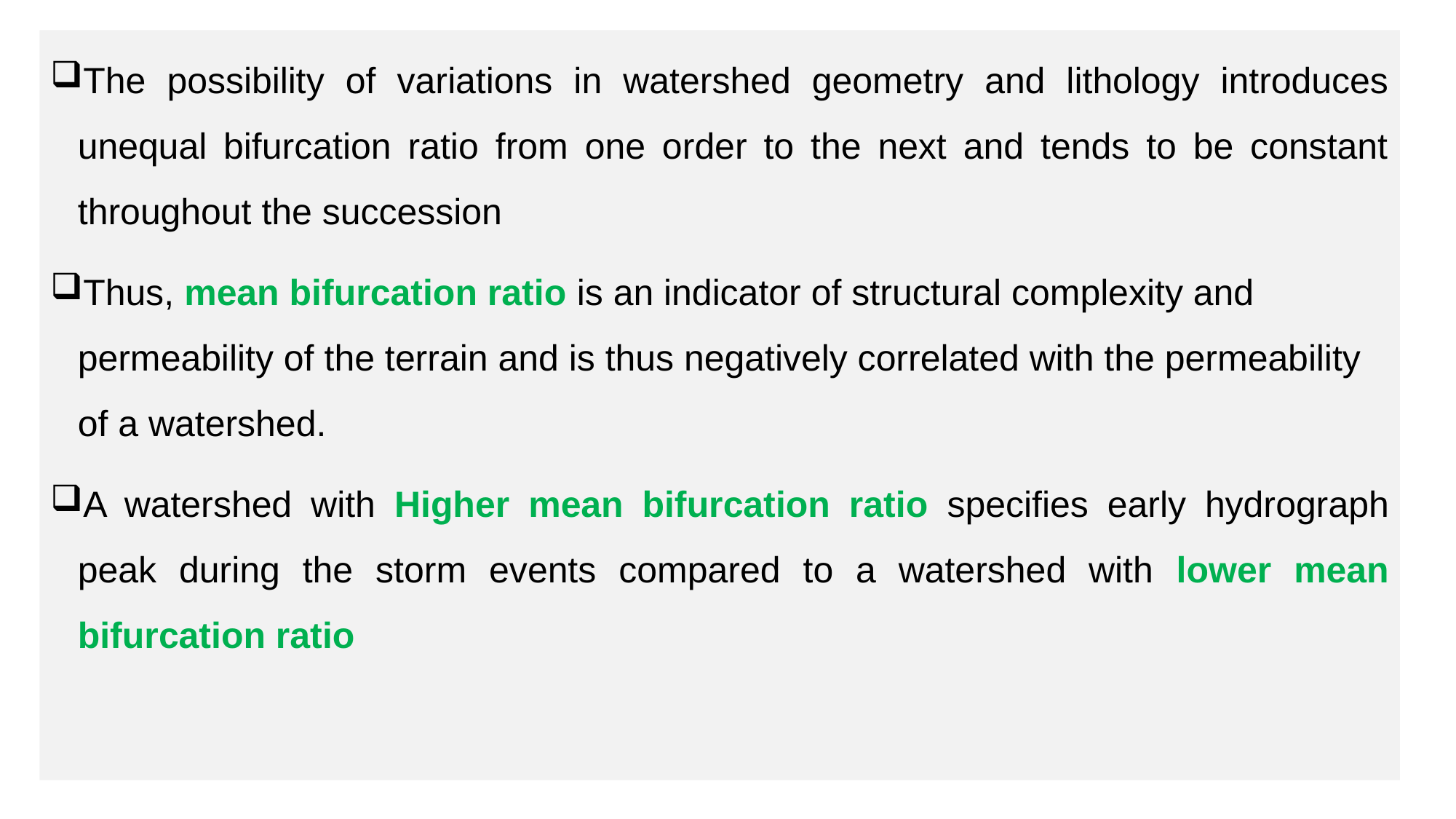

The possibility of variations in watershed geometry and lithology introduces unequal bifurcation ratio from one order to the next and tends to be constant throughout the succession
Thus, mean bifurcation ratio is an indicator of structural complexity and permeability of the terrain and is thus negatively correlated with the permeability of a watershed.
A watershed with Higher mean bifurcation ratio specifies early hydrograph peak during the storm events compared to a watershed with lower mean bifurcation ratio